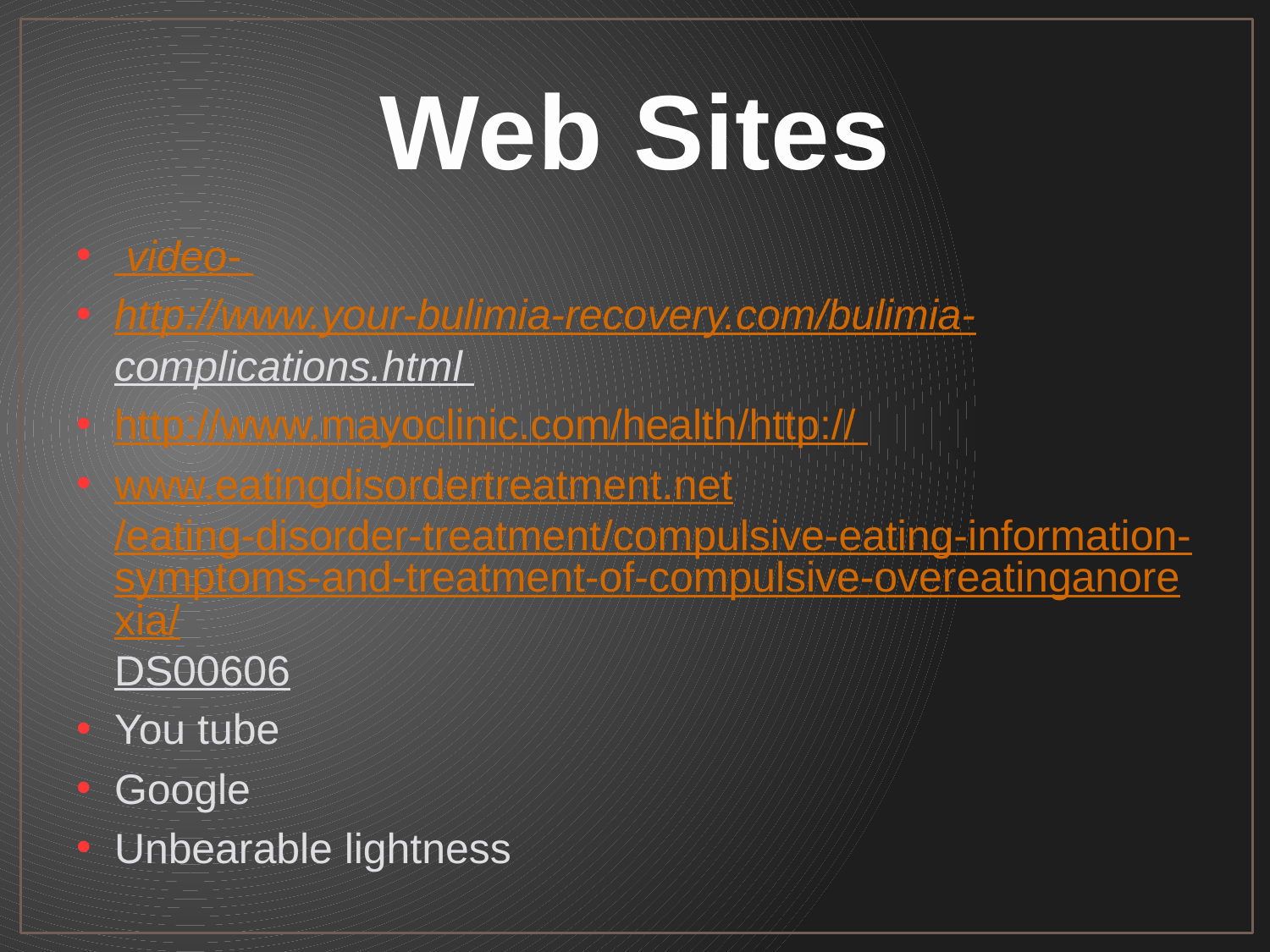

# Web Sites
 video-
http://www.your-bulimia-recovery.com/bulimia-complications.html
http://www.mayoclinic.com/health/http://
www.eatingdisordertreatment.net/eating-disorder-treatment/compulsive-eating-information-symptoms-and-treatment-of-compulsive-overeatinganorexia/DS00606
You tube
Google
Unbearable lightness